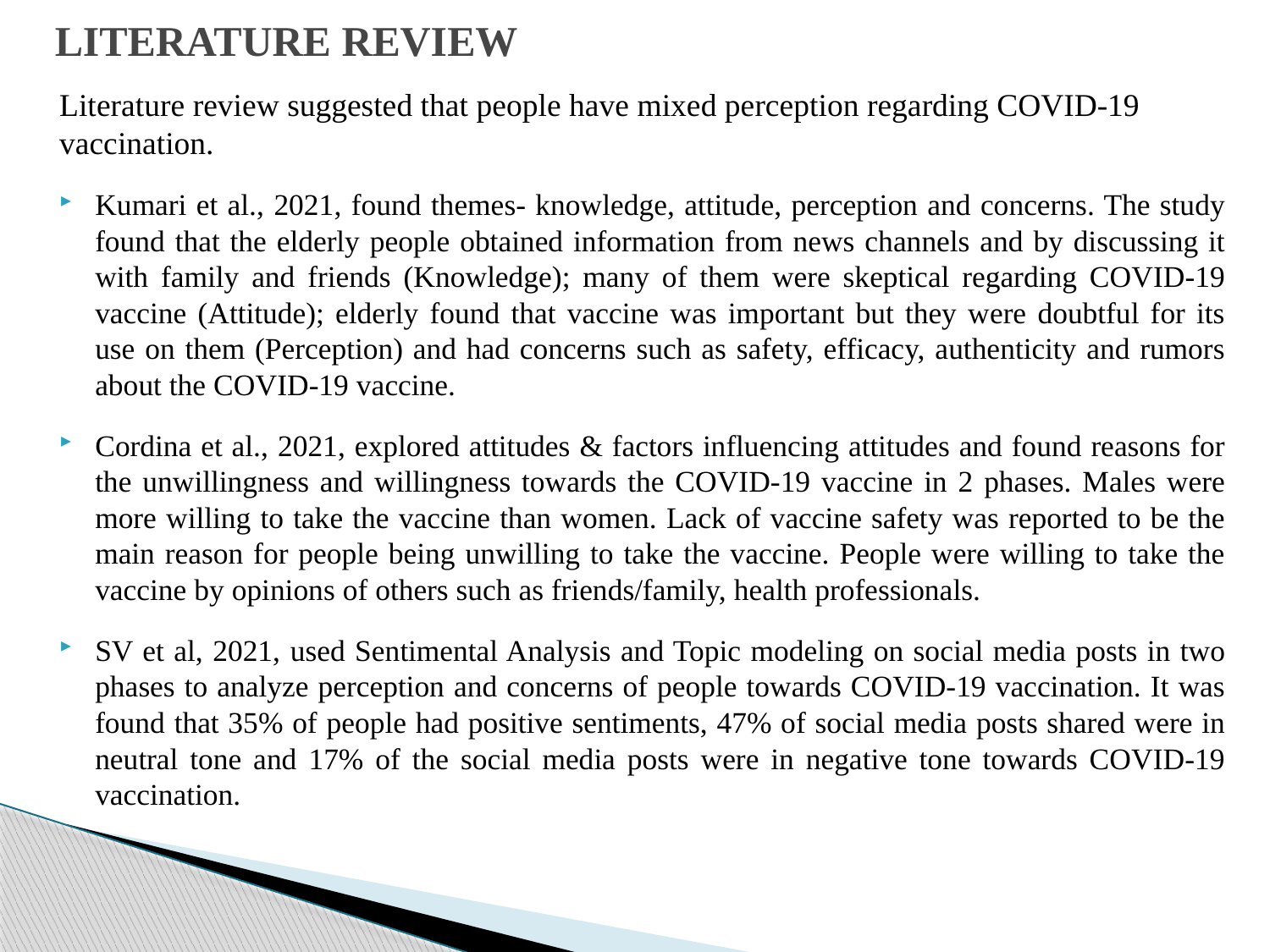

# LITERATURE REVIEW
Literature review suggested that people have mixed perception regarding COVID-19 vaccination.

Kumari et al., 2021, found themes- knowledge, attitude, perception and concerns. The study found that the elderly people obtained information from news channels and by discussing it with family and friends (Knowledge); many of them were skeptical regarding COVID-19 vaccine (Attitude); elderly found that vaccine was important but they were doubtful for its use on them (Perception) and had concerns such as safety, efficacy, authenticity and rumors about the COVID-19 vaccine.

Cordina et al., 2021, explored attitudes & factors influencing attitudes and found reasons for the unwillingness and willingness towards the COVID-19 vaccine in 2 phases. Males were more willing to take the vaccine than women. Lack of vaccine safety was reported to be the main reason for people being unwilling to take the vaccine. People were willing to take the vaccine by opinions of others such as friends/family, health professionals.

SV et al, 2021, used Sentimental Analysis and Topic modeling on social media posts in two phases to analyze perception and concerns of people towards COVID-19 vaccination. It was found that 35% of people had positive sentiments, 47% of social media posts shared were in neutral tone and 17% of the social media posts were in negative tone towards COVID-19 vaccination.